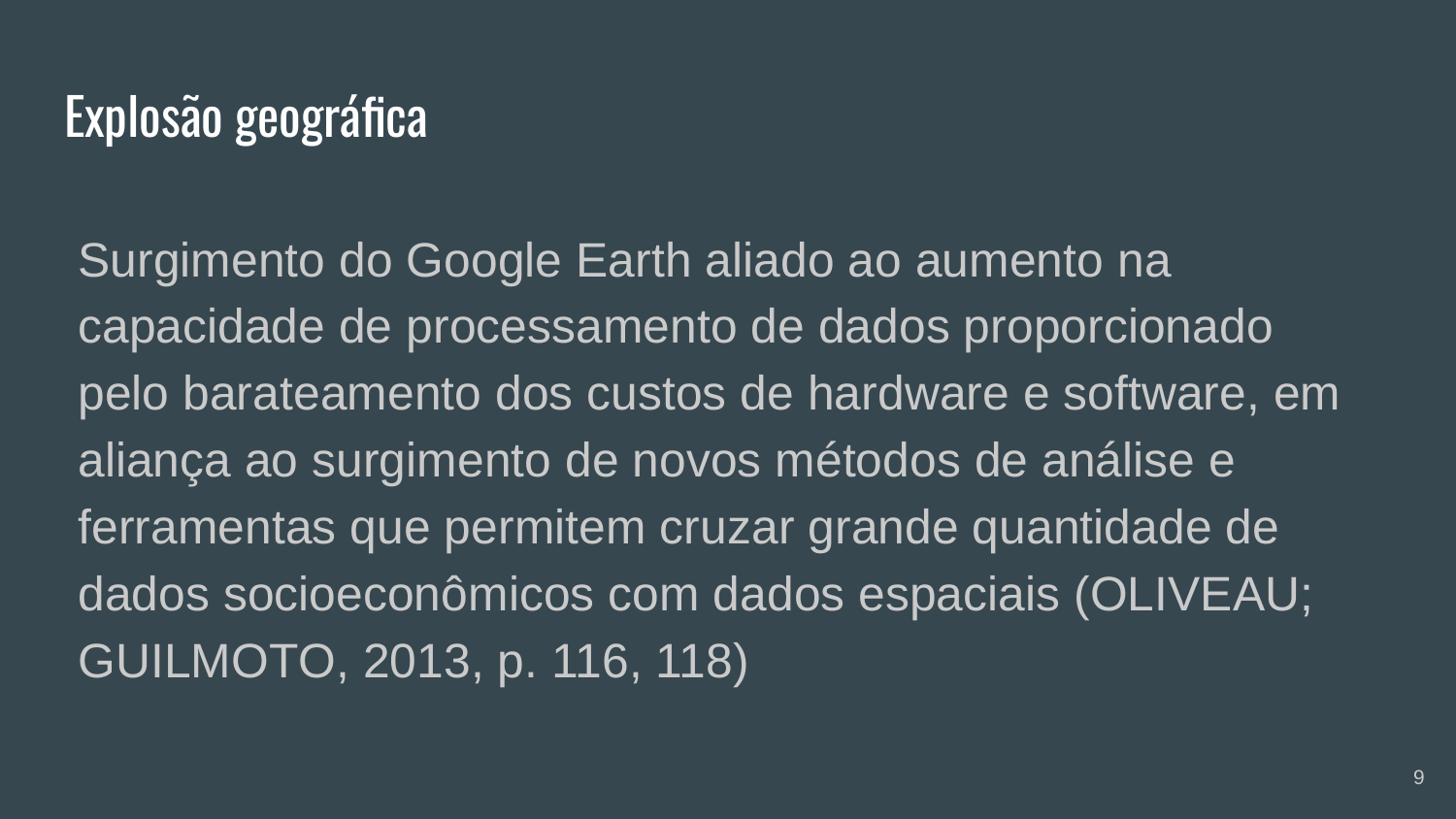

# Explosão geográfica
Surgimento do Google Earth aliado ao aumento na capacidade de processamento de dados proporcionado pelo barateamento dos custos de hardware e software, em aliança ao surgimento de novos métodos de análise e ferramentas que permitem cruzar grande quantidade de dados socioeconômicos com dados espaciais (OLIVEAU; GUILMOTO, 2013, p. 116, 118)
9